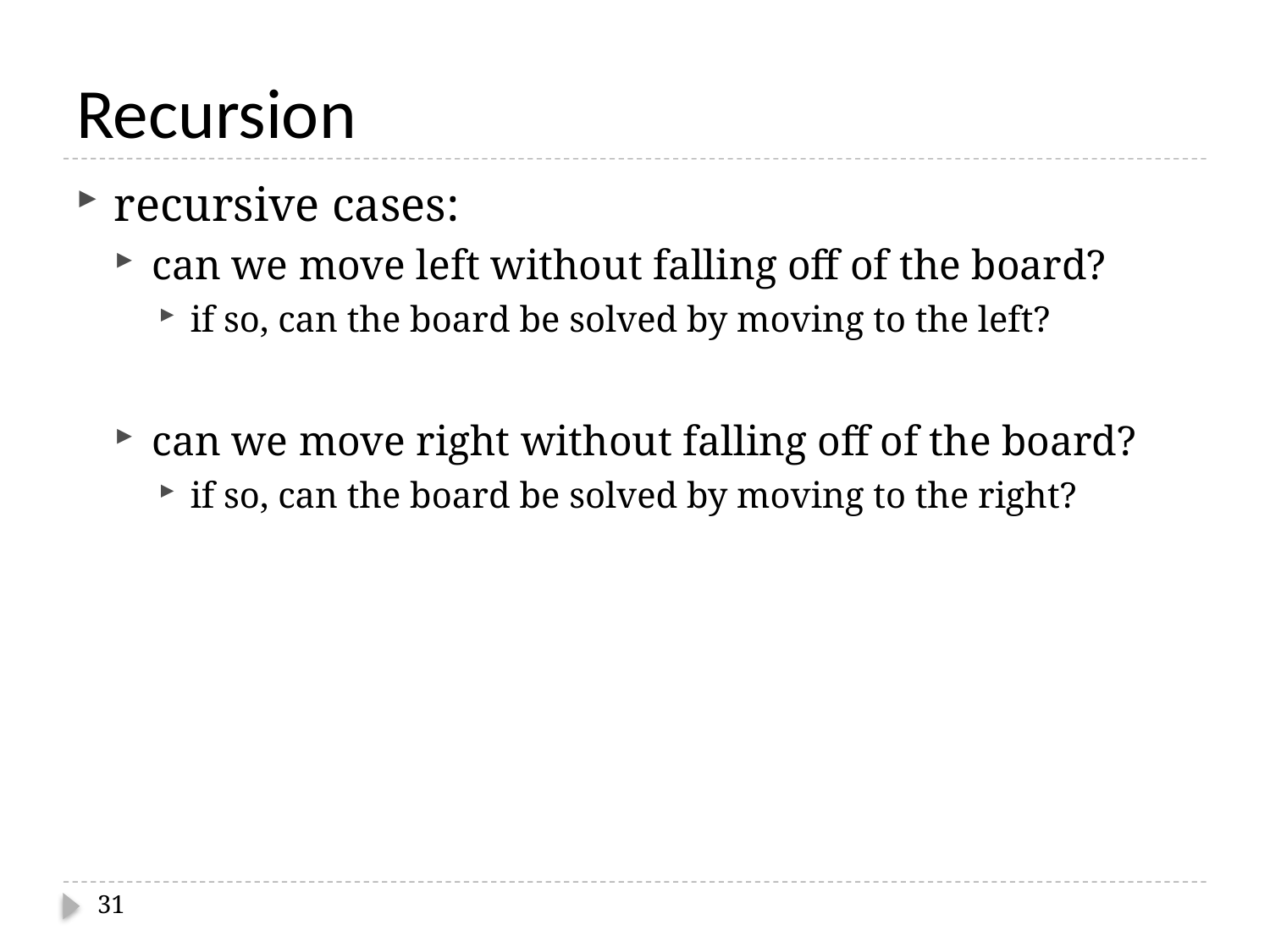

# Recursion
recursive cases:
can we move left without falling off of the board?
if so, can the board be solved by moving to the left?

can we move right without falling off of the board?
if so, can the board be solved by moving to the right?

31